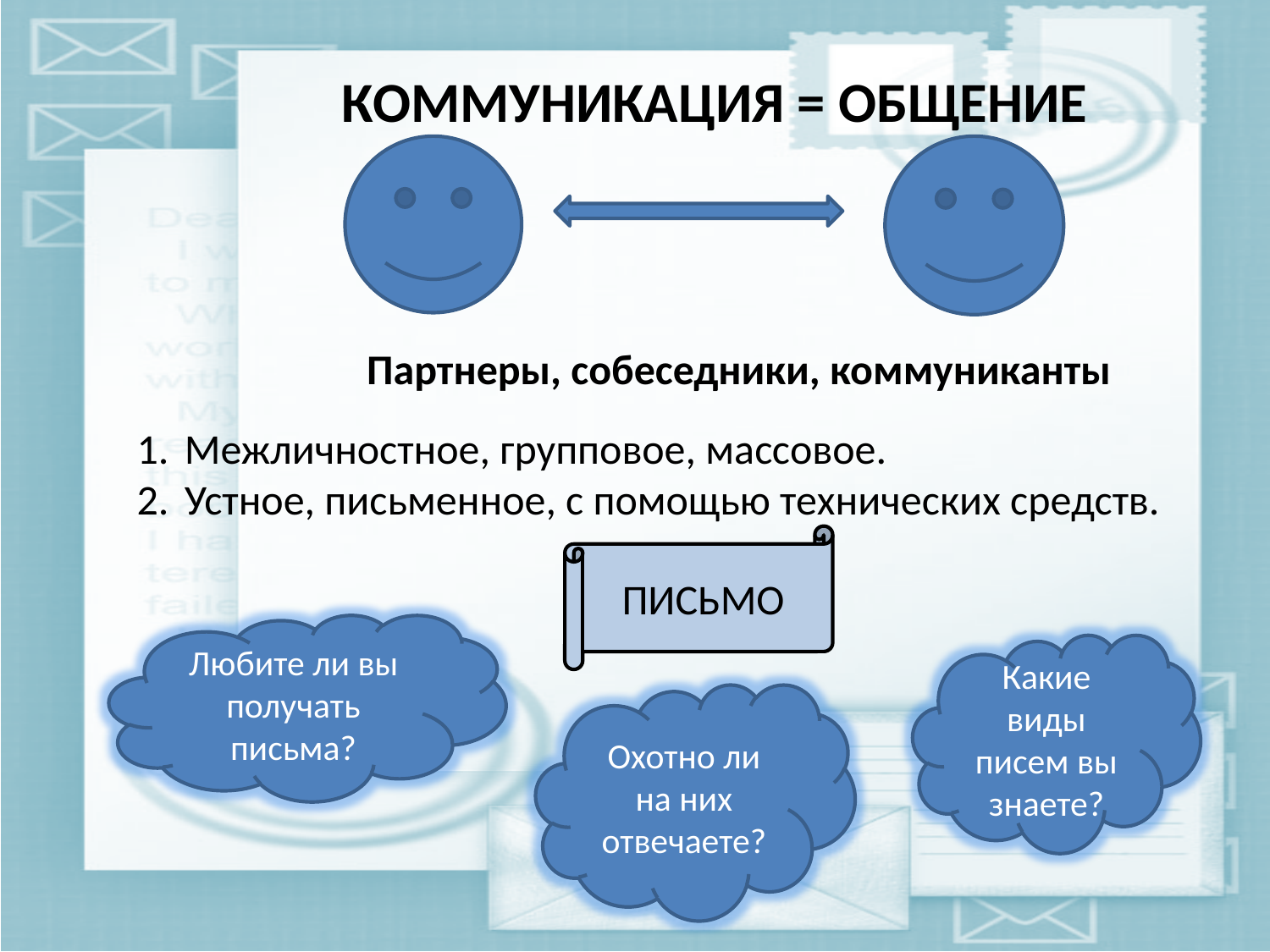

КОММУНИКАЦИЯ = ОБЩЕНИЕ

Партнеры, собеседники, коммуниканты
Межличностное, групповое, массовое.
Устное, письменное, с помощью технических средств.
ПИСЬМО
Любите ли вы получать письма?
Какие виды писем вы знаете?
Охотно ли на них отвечаете?